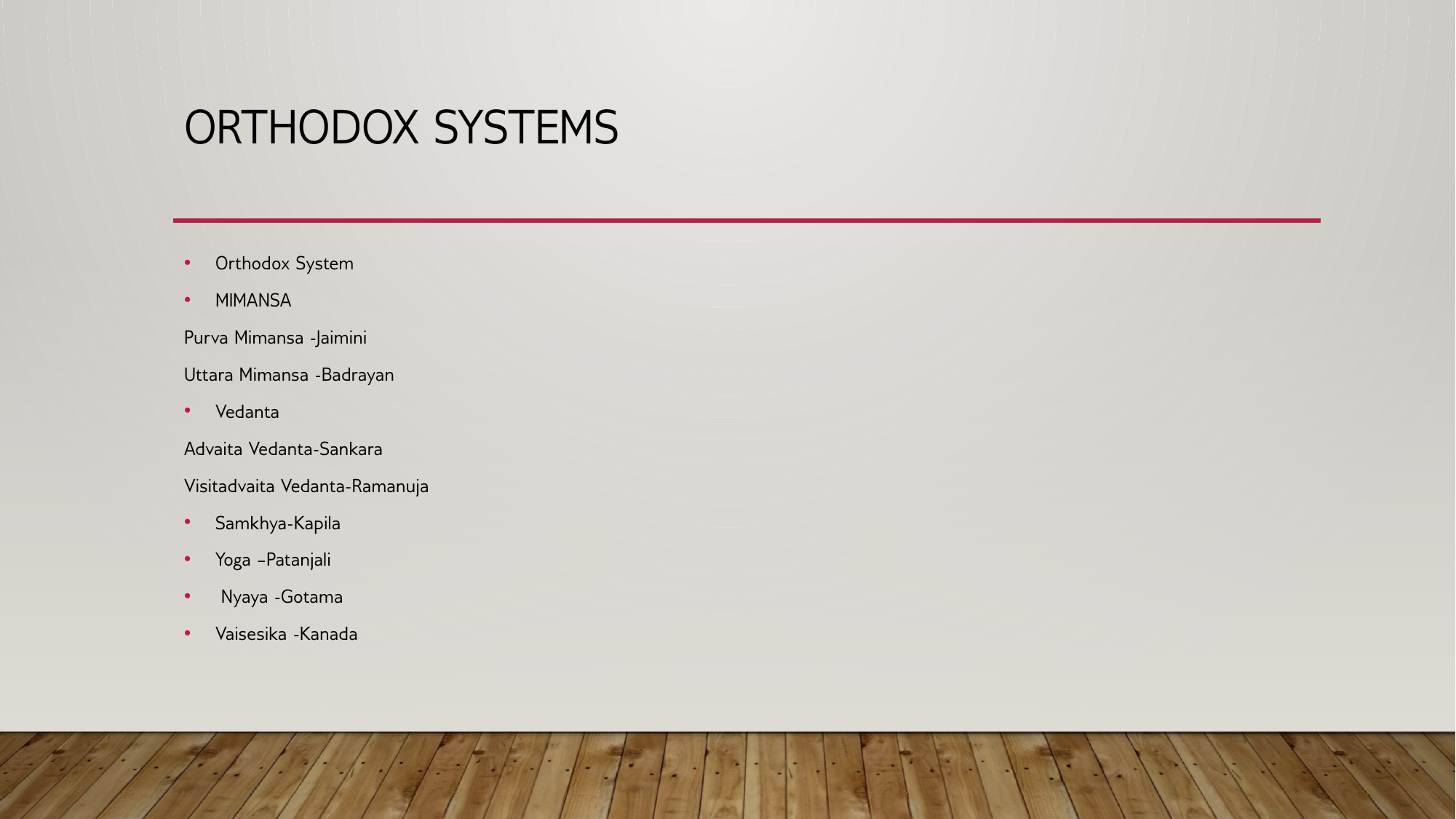

# ORTHODOX SYSTEMS
Orthodox System
MIMANSA
Purva Mimansa -Jaimini
Uttara Mimansa -Badrayan
Vedanta
Advaita Vedanta-Sankara
Visitadvaita Vedanta-Ramanuja
Samkhya-Kapila
Yoga –Patanjali
 Nyaya -Gotama
Vaisesika -Kanada